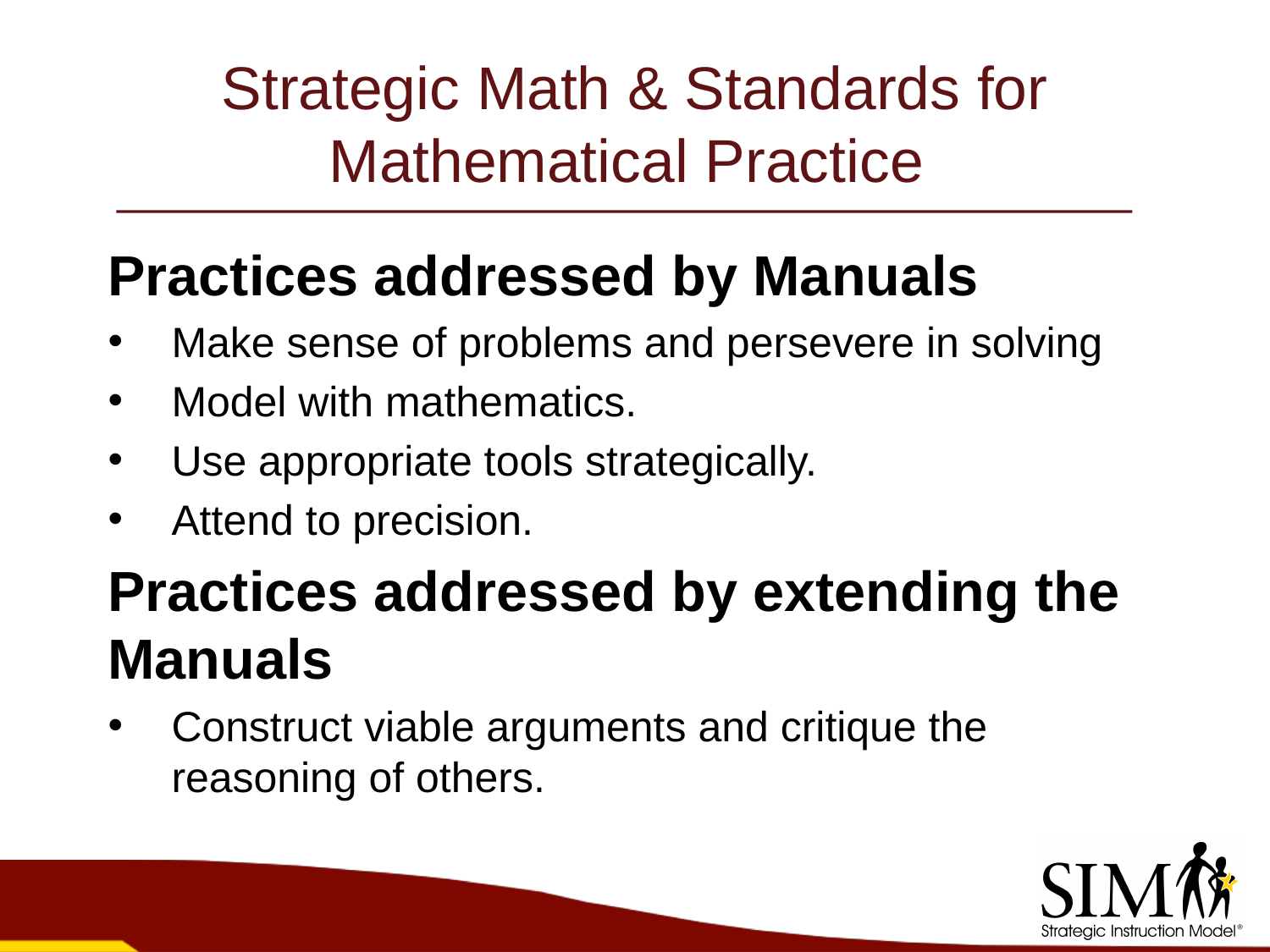

# Strategic Math & Standards for Mathematical Practice
Practices addressed by Manuals
Make sense of problems and persevere in solving
Model with mathematics.
Use appropriate tools strategically.
Attend to precision.
Practices addressed by extending the Manuals
Construct viable arguments and critique the reasoning of others.